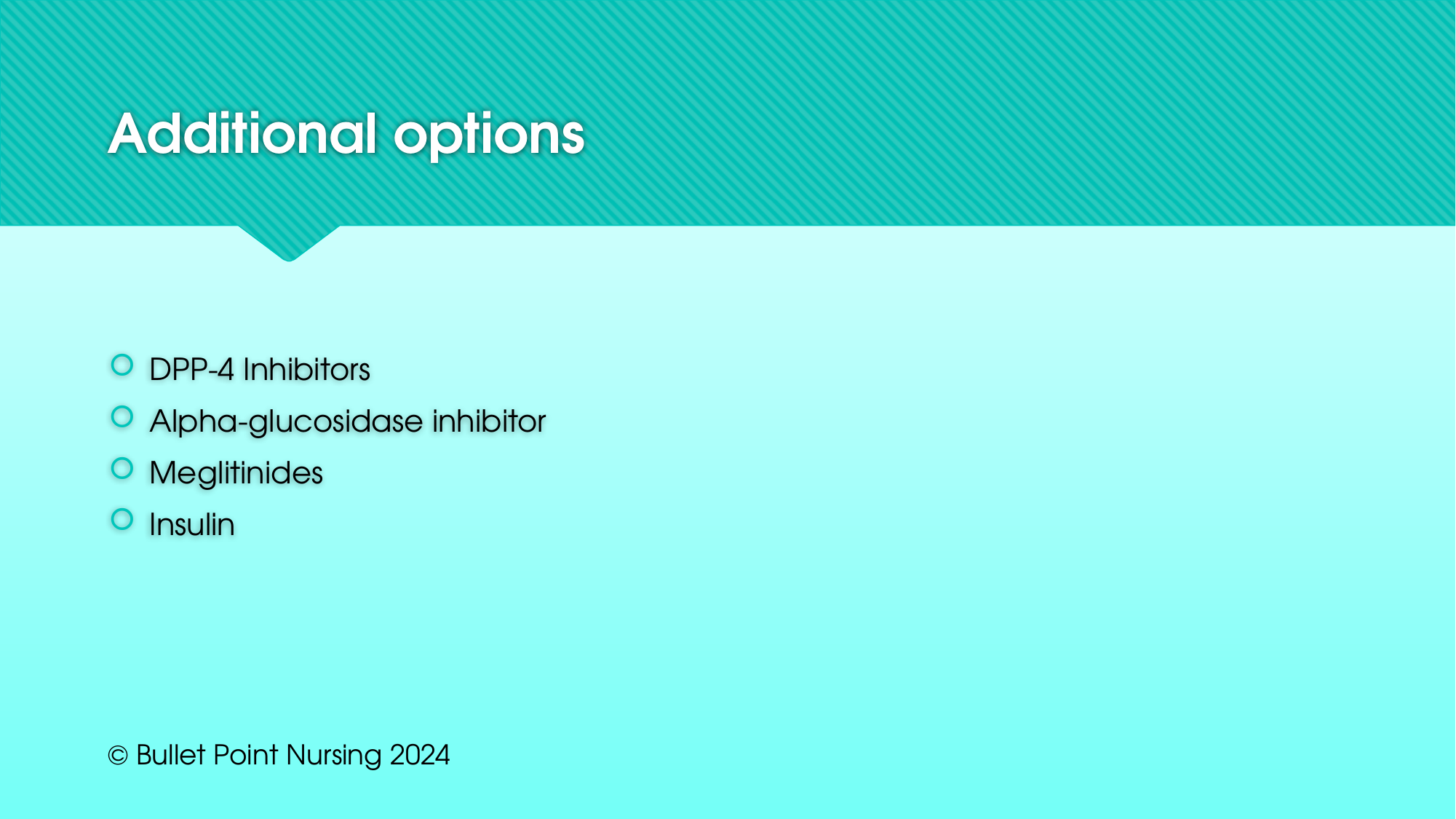

# Additional options
DPP-4 Inhibitors
Alpha-glucosidase inhibitor
Meglitinides
Insulin
© Bullet Point Nursing 2024